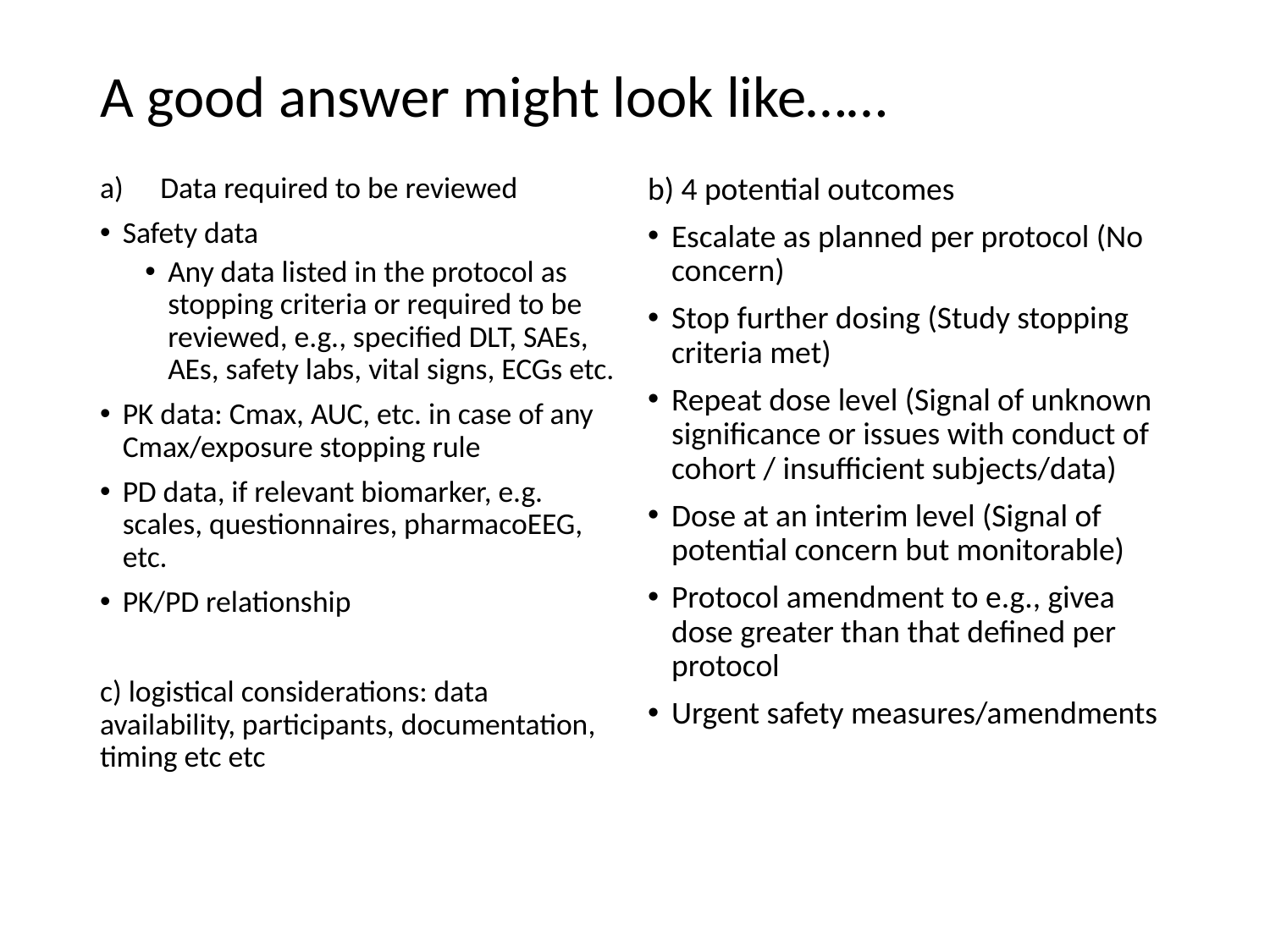

# A good answer might look like……
b) 4 potential outcomes
Escalate as planned per protocol (No concern)
Stop further dosing (Study stopping criteria met)
Repeat dose level (Signal of unknown significance or issues with conduct of cohort / insufficient subjects/data)
Dose at an interim level (Signal of potential concern but monitorable)
Protocol amendment to e.g., givea  dose greater than that defined per protocol
Urgent safety measures/amendments

Data required to be reviewed
Safety data
Any data listed in the protocol as stopping criteria or required to be reviewed, e.g., specified DLT, SAEs, AEs, safety labs, vital signs, ECGs etc.
PK data: Cmax, AUC, etc. in case of any Cmax/exposure stopping rule
PD data, if relevant biomarker, e.g. scales, questionnaires, pharmacoEEG, etc.
PK/PD relationship

c) logistical considerations: data availability, participants, documentation, timing etc etc